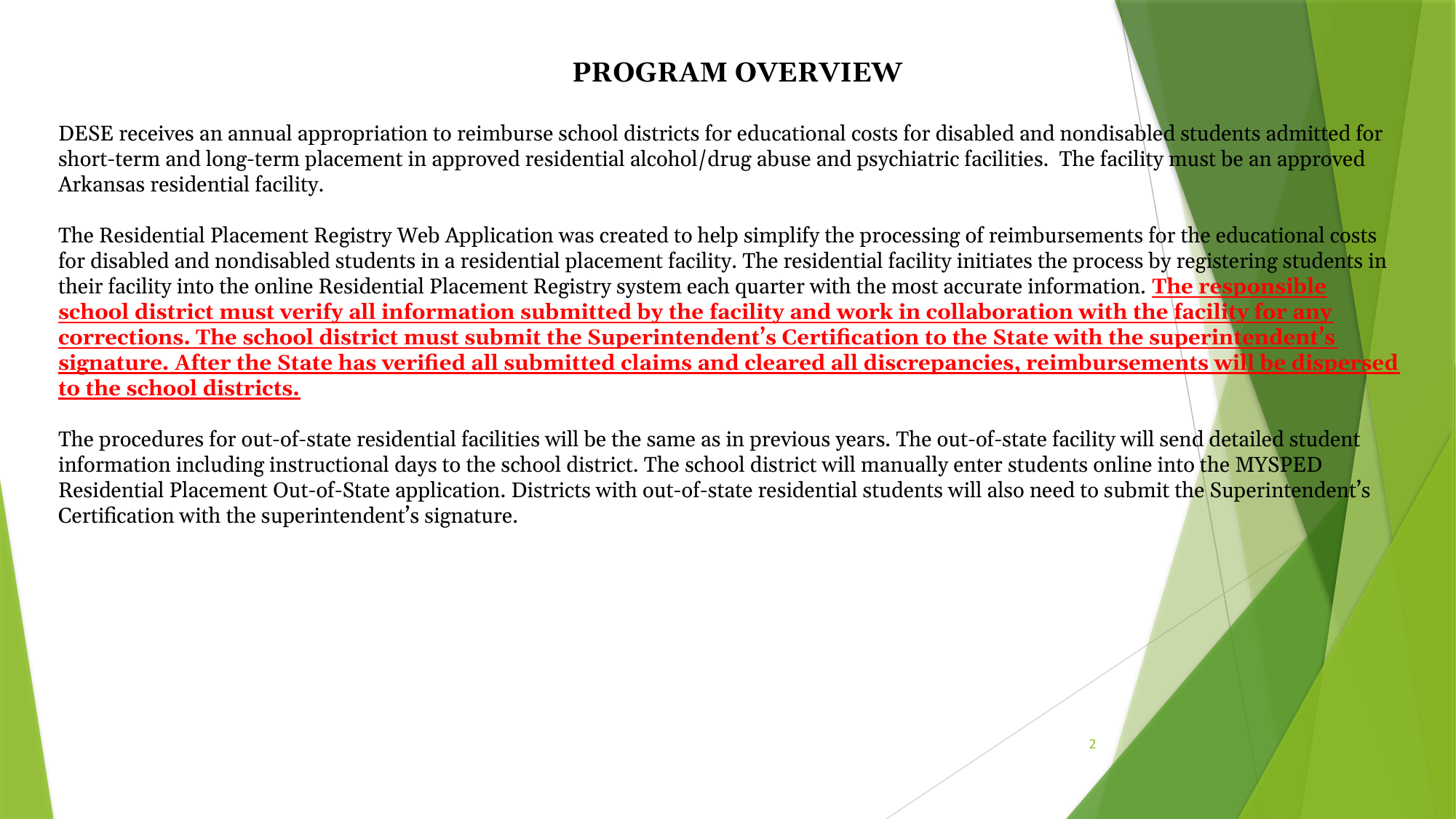

PROGRAM OVERVIEW

DESE receives an annual appropriation to reimburse school districts for educational costs for disabled and nondisabled students admitted for short-term and long-term placement in approved residential alcohol/drug abuse and psychiatric facilities.  The facility must be an approved Arkansas residential facility.

The Residential Placement Registry Web Application was created to help simplify the processing of reimbursements for the educational costs for disabled and nondisabled students in a residential placement facility. The residential facility initiates the process by registering students in their facility into the online Residential Placement Registry system each quarter with the most accurate information. The responsible school district must verify all information submitted by the facility and work in collaboration with the facility for any corrections. The school district must submit the Superintendent’s Certification to the State with the superintendent’s signature. After the State has verified all submitted claims and cleared all discrepancies, reimbursements will be dispersed to the school districts.

The procedures for out-of-state residential facilities will be the same as in previous years. The out-of-state facility will send detailed student information including instructional days to the school district. The school district will manually enter students online into the MYSPED Residential Placement Out-of-State application. Districts with out-of-state residential students will also need to submit the Superintendent’s Certification with the superintendent’s signature.

2